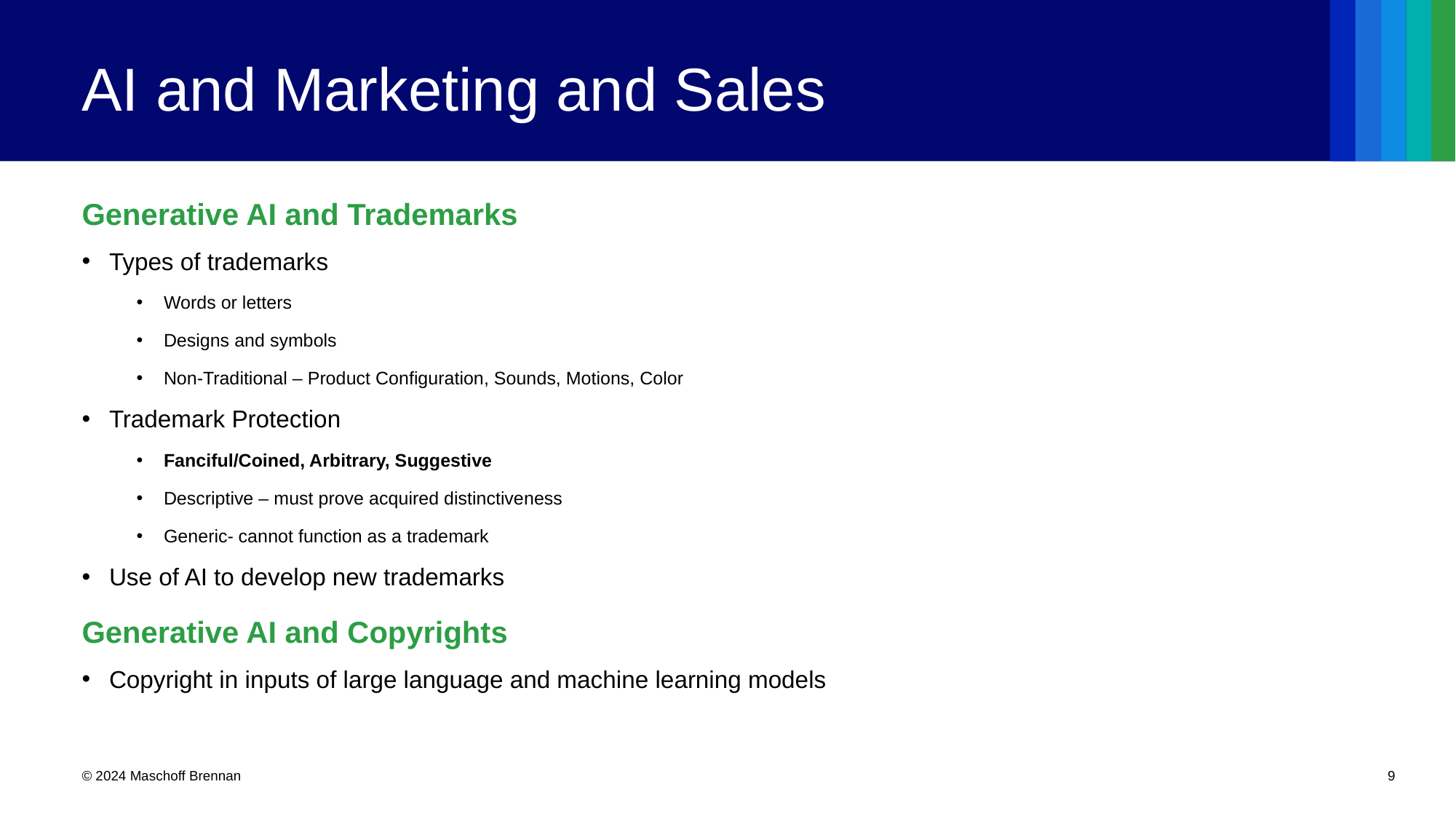

# AI and Marketing and Sales
Generative AI and Trademarks
Types of trademarks
Words or letters
Designs and symbols
Non-Traditional – Product Configuration, Sounds, Motions, Color
Trademark Protection
Fanciful/Coined, Arbitrary, Suggestive
Descriptive – must prove acquired distinctiveness
Generic- cannot function as a trademark
Use of AI to develop new trademarks
Generative AI and Copyrights
Copyright in inputs of large language and machine learning models
© 2024 Maschoff Brennan
9